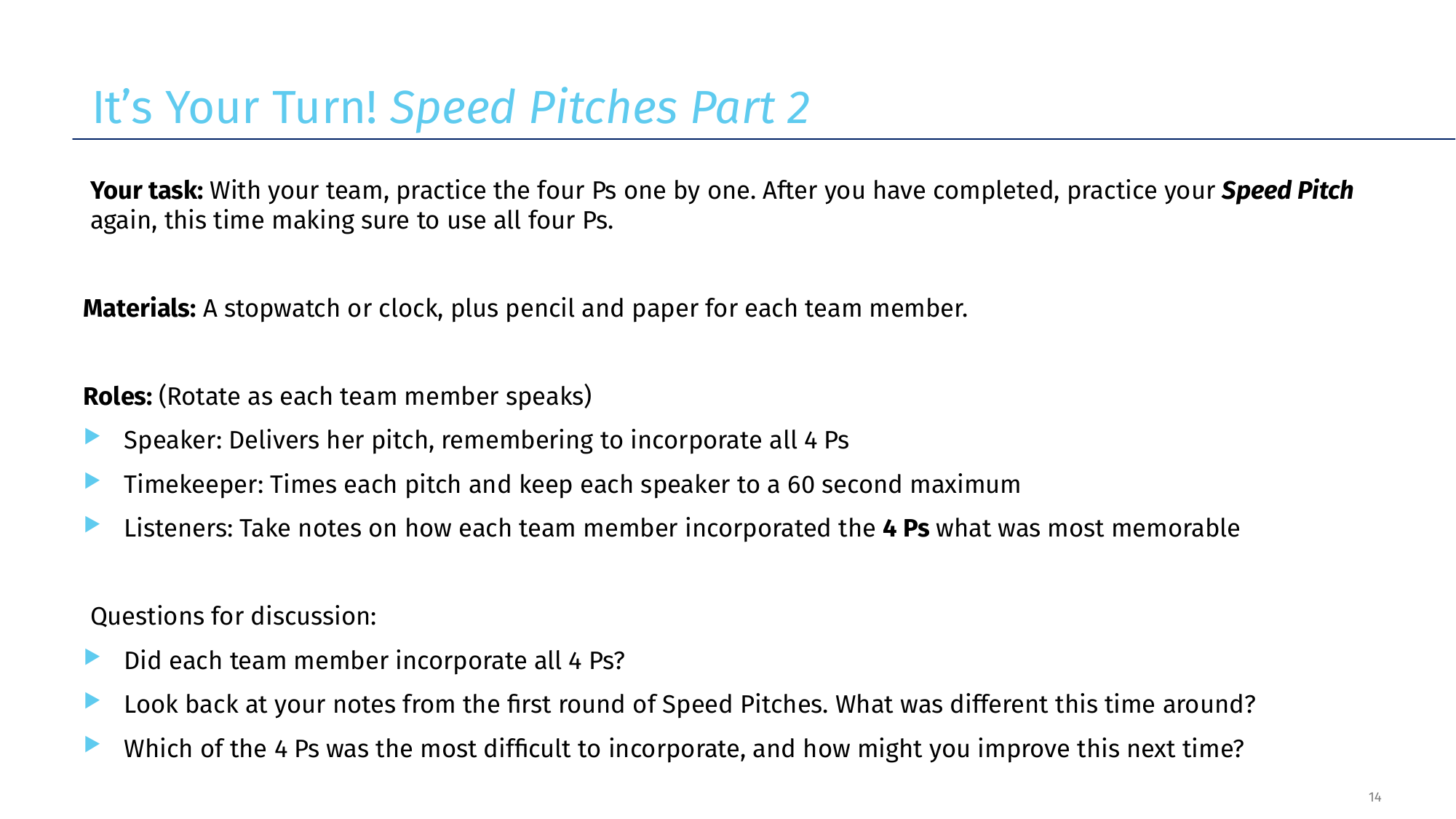

# It’s Your Turn! Speed Pitches Part 2
Your task: With your team, practice the four Ps one by one. After you have completed, practice your Speed Pitch again, this time making sure to use all four Ps.

Materials: A stopwatch or clock, plus pencil and paper for each team member.

Roles: (Rotate as each team member speaks)
Speaker: Delivers her pitch, remembering to incorporate all 4 Ps
Timekeeper: Times each pitch and keep each speaker to a 60 second maximum
Listeners: Take notes on how each team member incorporated the 4 Ps what was most memorable

Questions for discussion:
Did each team member incorporate all 4 Ps?
Look back at your notes from the first round of Speed Pitches. What was different this time around?
Which of the 4 Ps was the most difficult to incorporate, and how might you improve this next time?